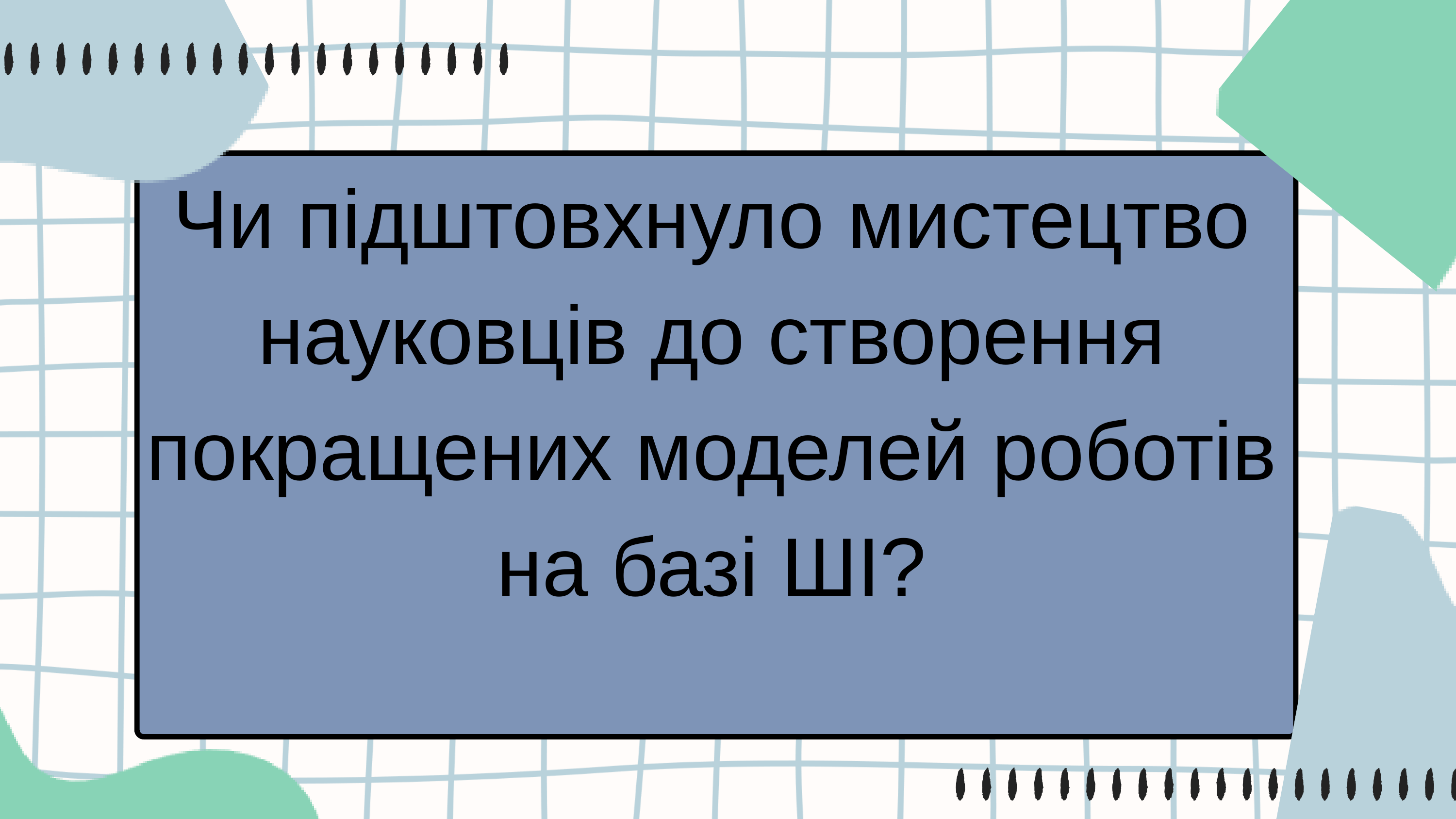

Чи підштовхнуло мистецтво науковців до створення покращених моделей роботів на базі ШІ?